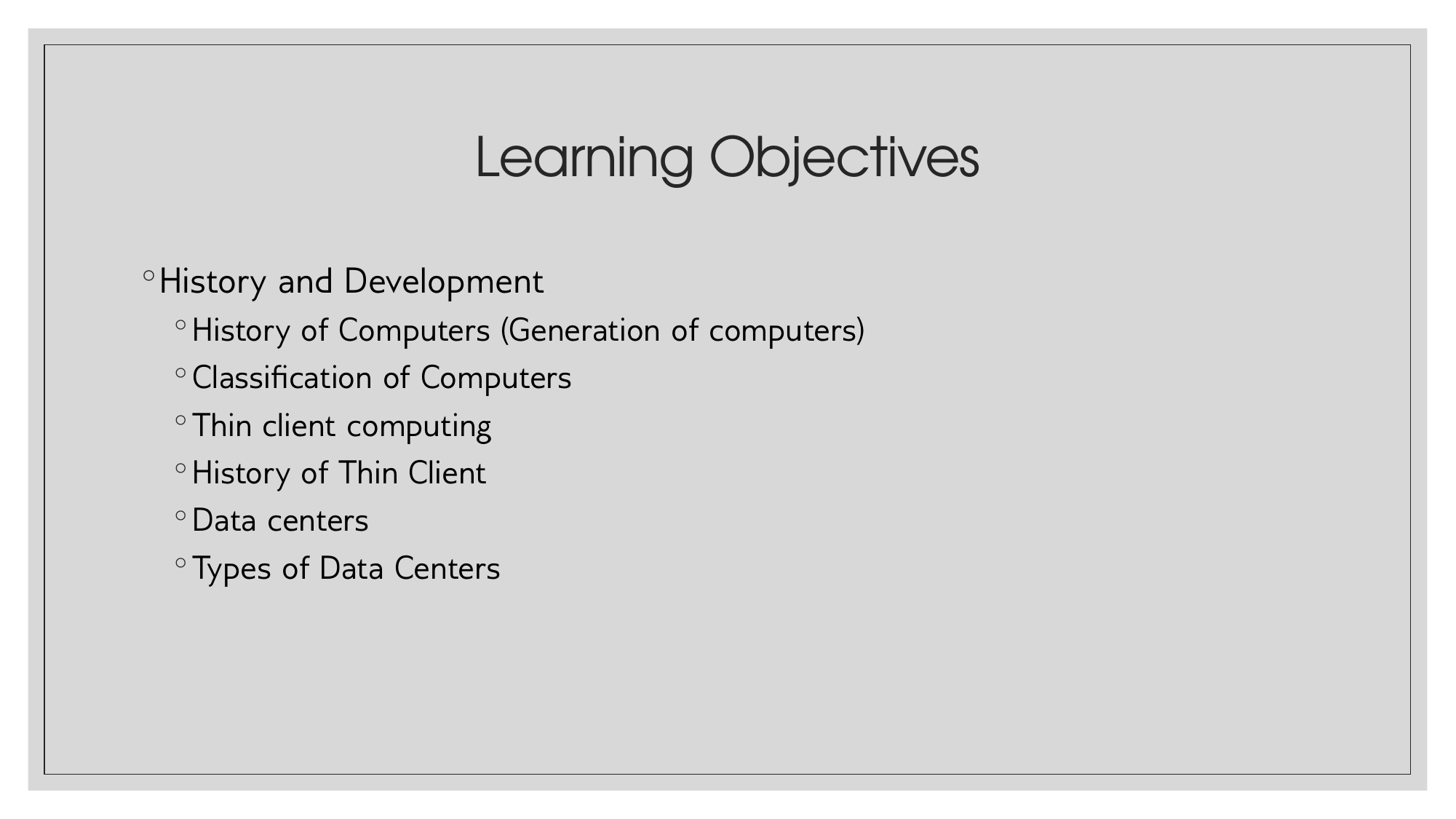

# Learning Objectives
History and Development
History of Computers (Generation of computers)
Classification of Computers
Thin client computing
History of Thin Client
Data centers
Types of Data Centers